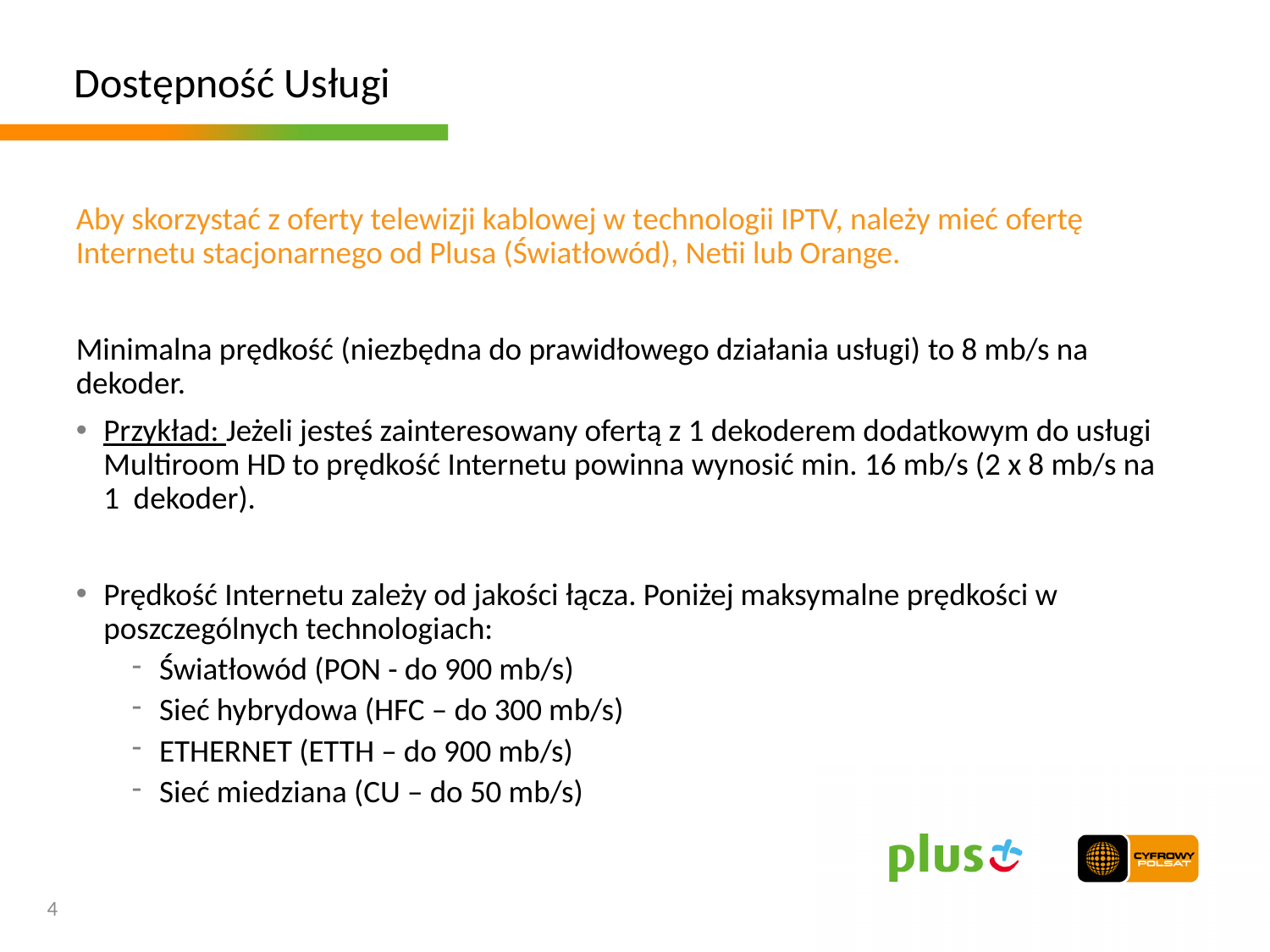

# Dostępność Usługi

Aby skorzystać z oferty telewizji kablowej w technologii IPTV, należy mieć ofertę Internetu stacjonarnego od Plusa (Światłowód), Netii lub Orange.

Minimalna prędkość (niezbędna do prawidłowego działania usługi) to 8 mb/s na dekoder.
Przykład: Jeżeli jesteś zainteresowany ofertą z 1 dekoderem dodatkowym do usługi Multiroom HD to prędkość Internetu powinna wynosić min. 16 mb/s (2 x 8 mb/s na 1  dekoder).

Prędkość Internetu zależy od jakości łącza. Poniżej maksymalne prędkości w poszczególnych technologiach:
Światłowód (PON - do 900 mb/s)
Sieć hybrydowa (HFC – do 300 mb/s)
ETHERNET (ETTH – do 900 mb/s)
Sieć miedziana (CU – do 50 mb/s)

4